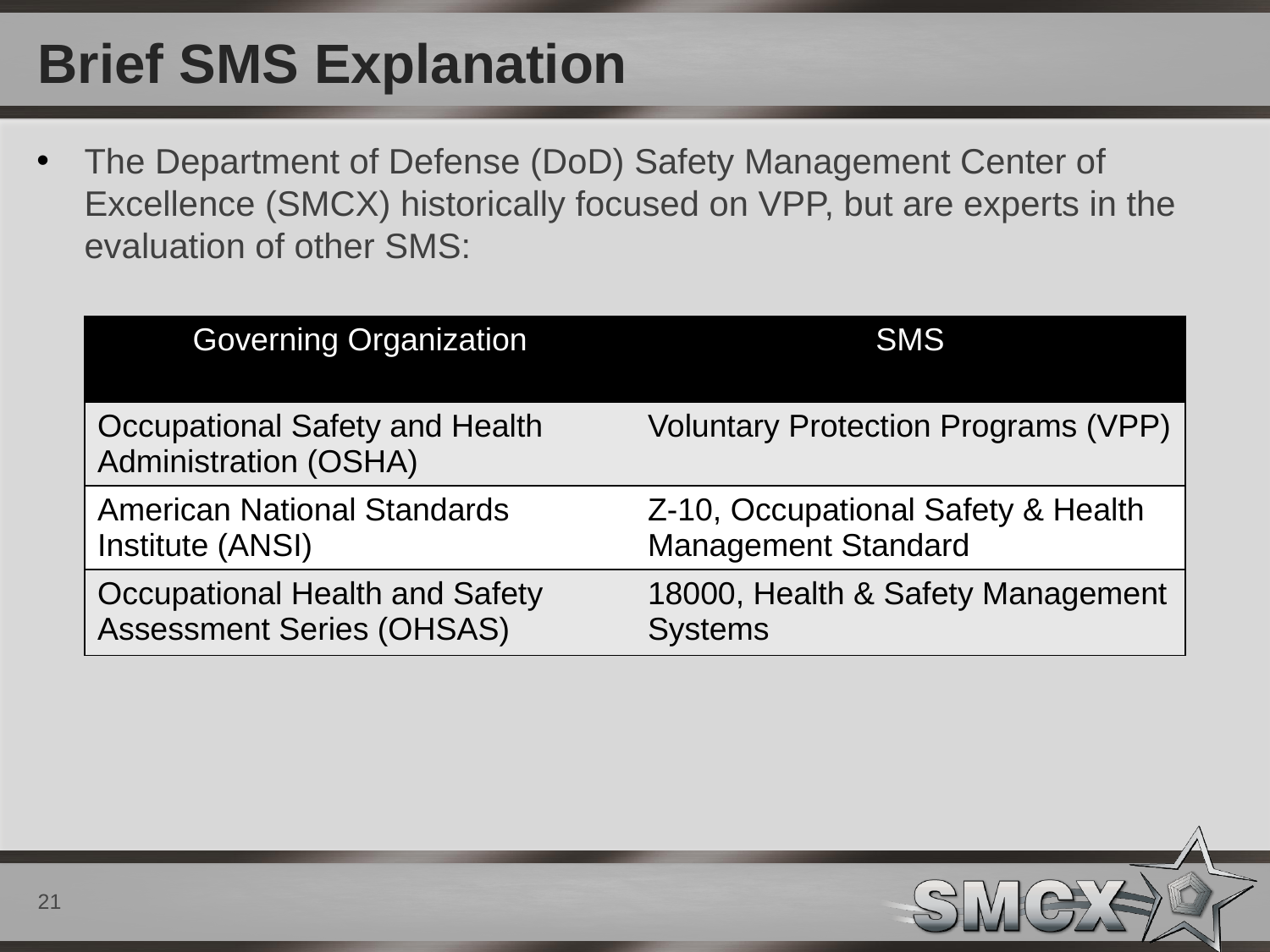

# Brief SMS Explanation
The Department of Defense (DoD) Safety Management Center of Excellence (SMCX) historically focused on VPP, but are experts in the evaluation of other SMS:
| Governing Organization | SMS |
| --- | --- |
| Occupational Safety and Health Administration (OSHA) | Voluntary Protection Programs (VPP) |
| American National Standards Institute (ANSI) | Z-10, Occupational Safety & Health Management Standard |
| Occupational Health and Safety Assessment Series (OHSAS) | 18000, Health & Safety Management Systems |
21